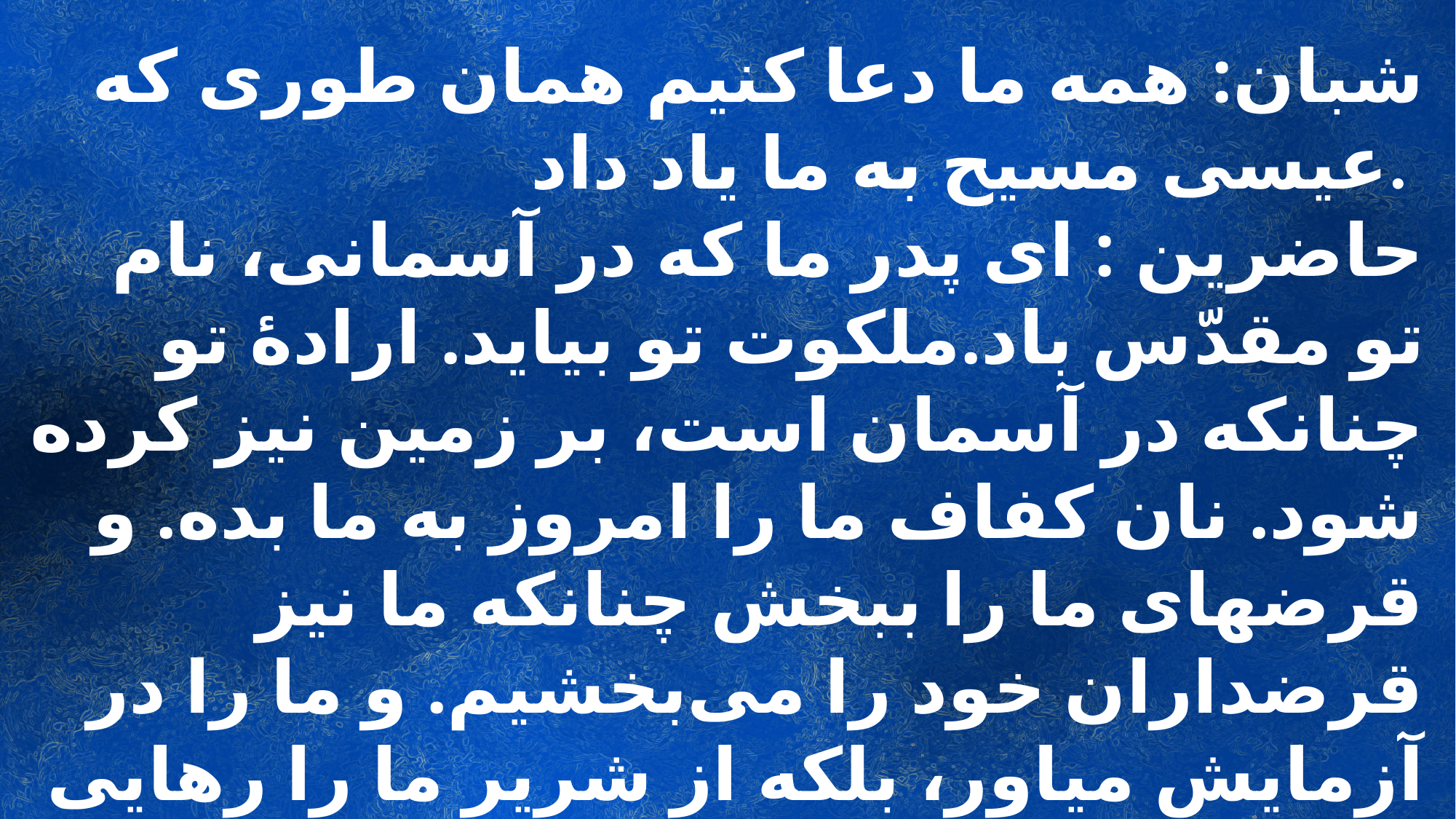

شبان: همه ما دعا کنیم همان طوری که عیسی مسیح به ما یاد داد.
  حاضرین : ای پدر ما که در آسمانی، نام تو مقدّس باد.ملکوت تو بیاید. ارادهٔ تو چنانکه در آسمان است، بر زمین نیز کرده شود. نان کفاف ما را امروز به ما بده. و قرضهای ما را ببخش چنانکه ما نیز قرضداران خود را می‌بخشیم. و ما را در آزمایش میاور، بلکه از شریر ما را رهایی ده. زیرا ملکوت و قوّت و جلال تا ابدالآباد از آن تو است. آمین.